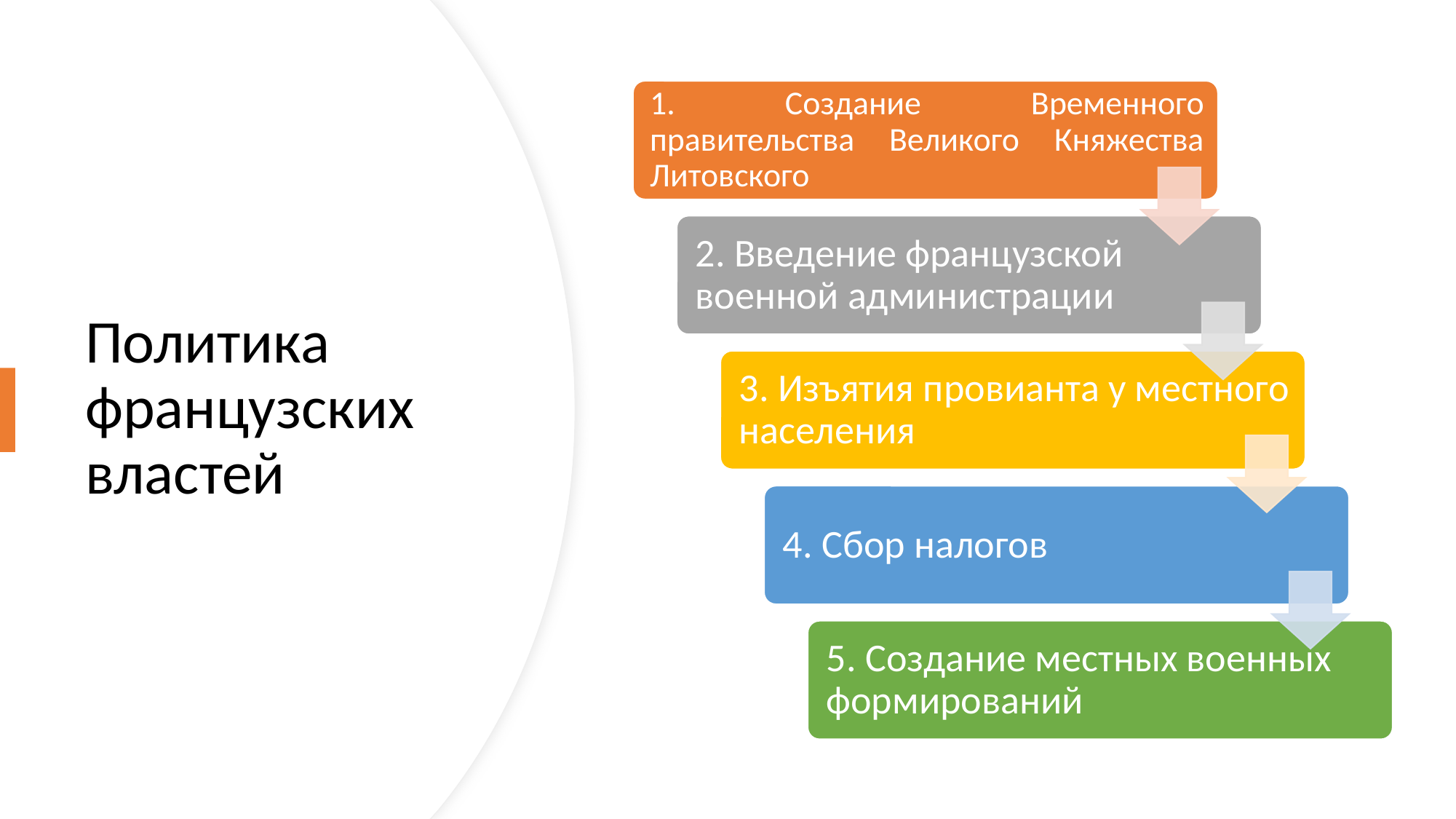

1. Создание Временного правительства Великого Княжества Литовского
2. Введение французской военной администрации
3. Изъятия провианта у местного населения
4. Сбор налогов
5. Создание местных военных формирований

# Политика французских властей